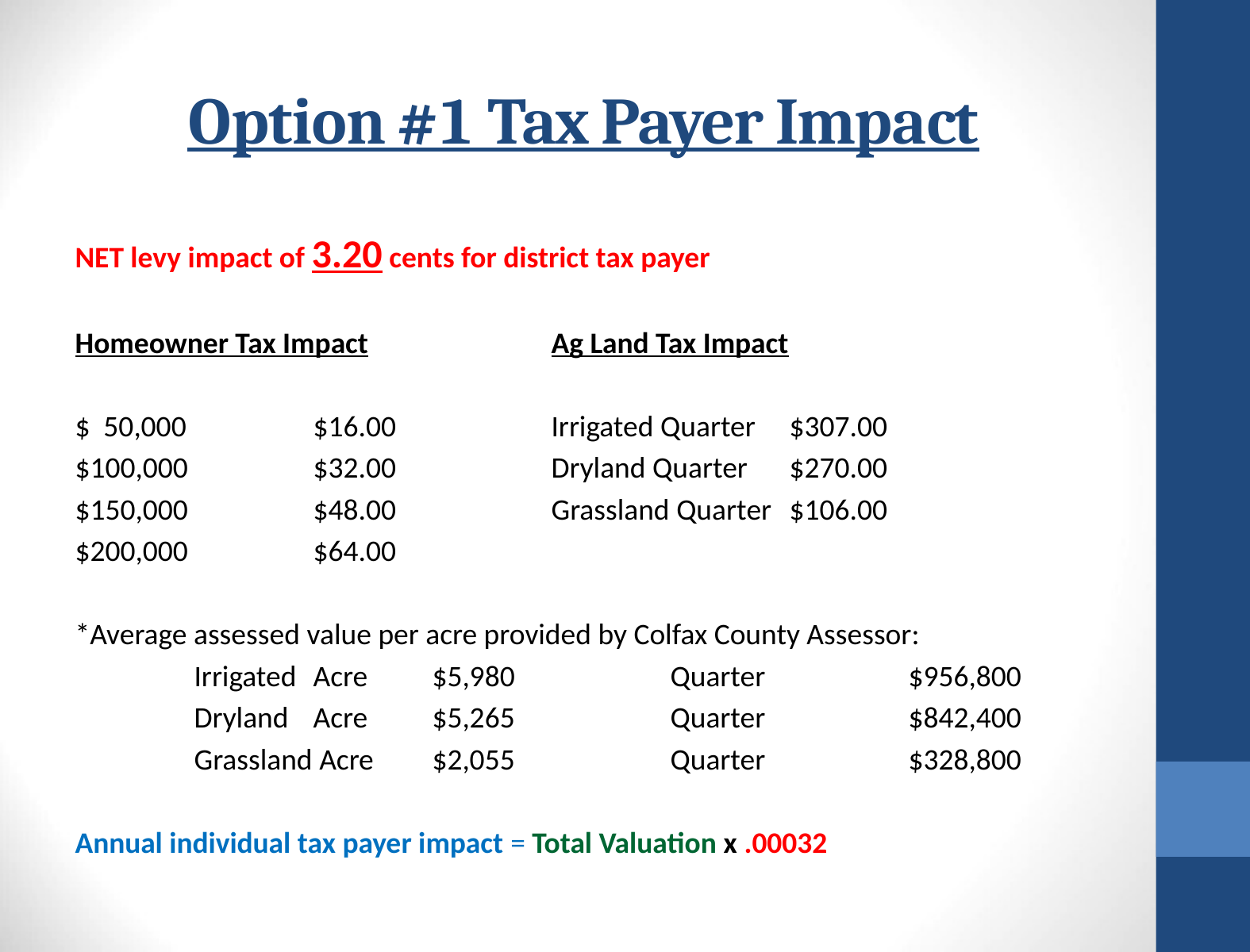

# Option #1 Tax Payer Impact
NET levy impact of 3.20 cents for district tax payer

Homeowner Tax Impact		Ag Land Tax Impact

$  50,000		$16.00		Irrigated Quarter	$307.00
$100,000		$32.00		Dryland Quarter	$270.00
$150,000		$48.00		Grassland Quarter	$106.00
$200,000		$64.00

*Average assessed value per acre provided by Colfax County Assessor:
	Irrigated 	Acre	$5,980		Quarter 		$956,800
	Dryland	Acre	$5,265		Quarter		$842,400
	Grassland Acre	$2,055		Quarter		$328,800

Annual individual tax payer impact = Total Valuation x .00032